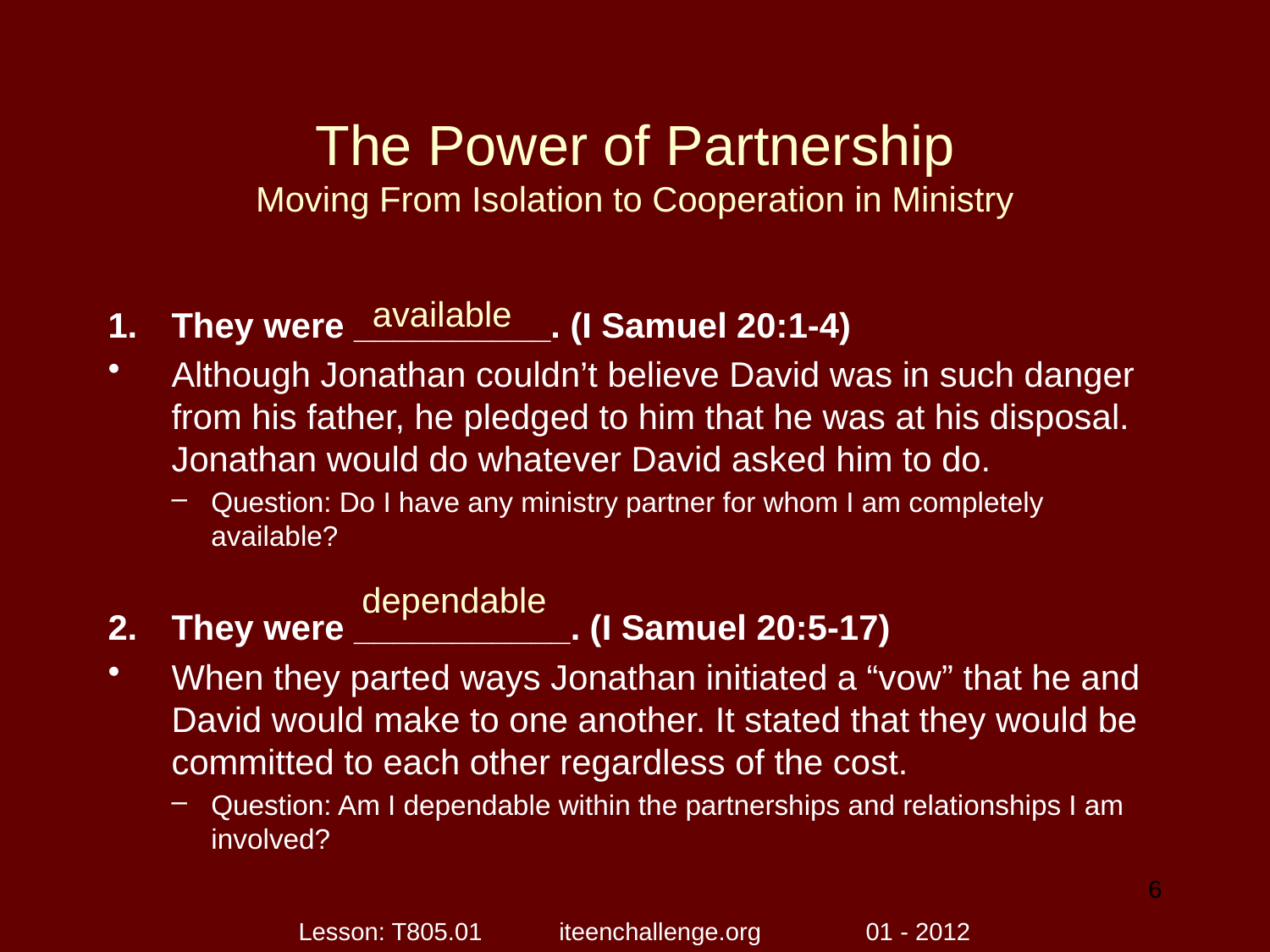

# The Power of Partnership Moving From Isolation to Cooperation in Ministry
available
They were __________. (I Samuel 20:1-4)
Although Jonathan couldn’t believe David was in such danger from his father, he pledged to him that he was at his disposal. Jonathan would do whatever David asked him to do.
Question: Do I have any ministry partner for whom I am completely available?

They were ___________. (I Samuel 20:5-17)
When they parted ways Jonathan initiated a “vow” that he and David would make to one another. It stated that they would be committed to each other regardless of the cost.
Question: Am I dependable within the partnerships and relationships I am involved?
dependable
6
Lesson: T805.01           iteenchallenge.org               01 - 2012